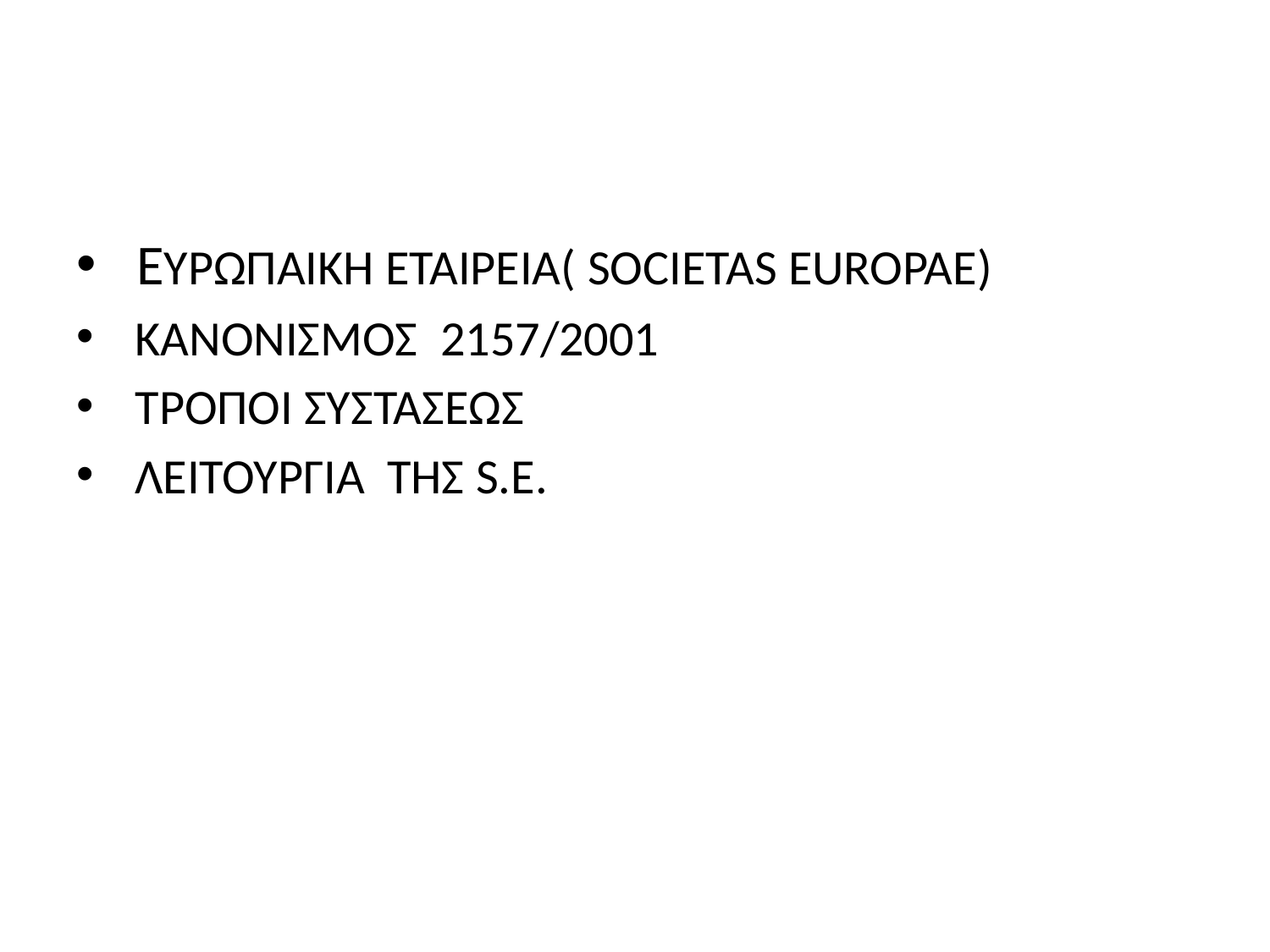

#
 ΕΥΡΩΠΑΙΚΗ ΕΤΑΙΡΕΙΑ( SOCIETAS EUROPAE)
 ΚΑΝΟΝΙΣΜΟΣ  2157/2001
 ΤΡΟΠΟΙ ΣΥΣΤΑΣΕΩΣ
 ΛΕΙΤΟΥΡΓΙΑ  ΤΗΣ S.E.